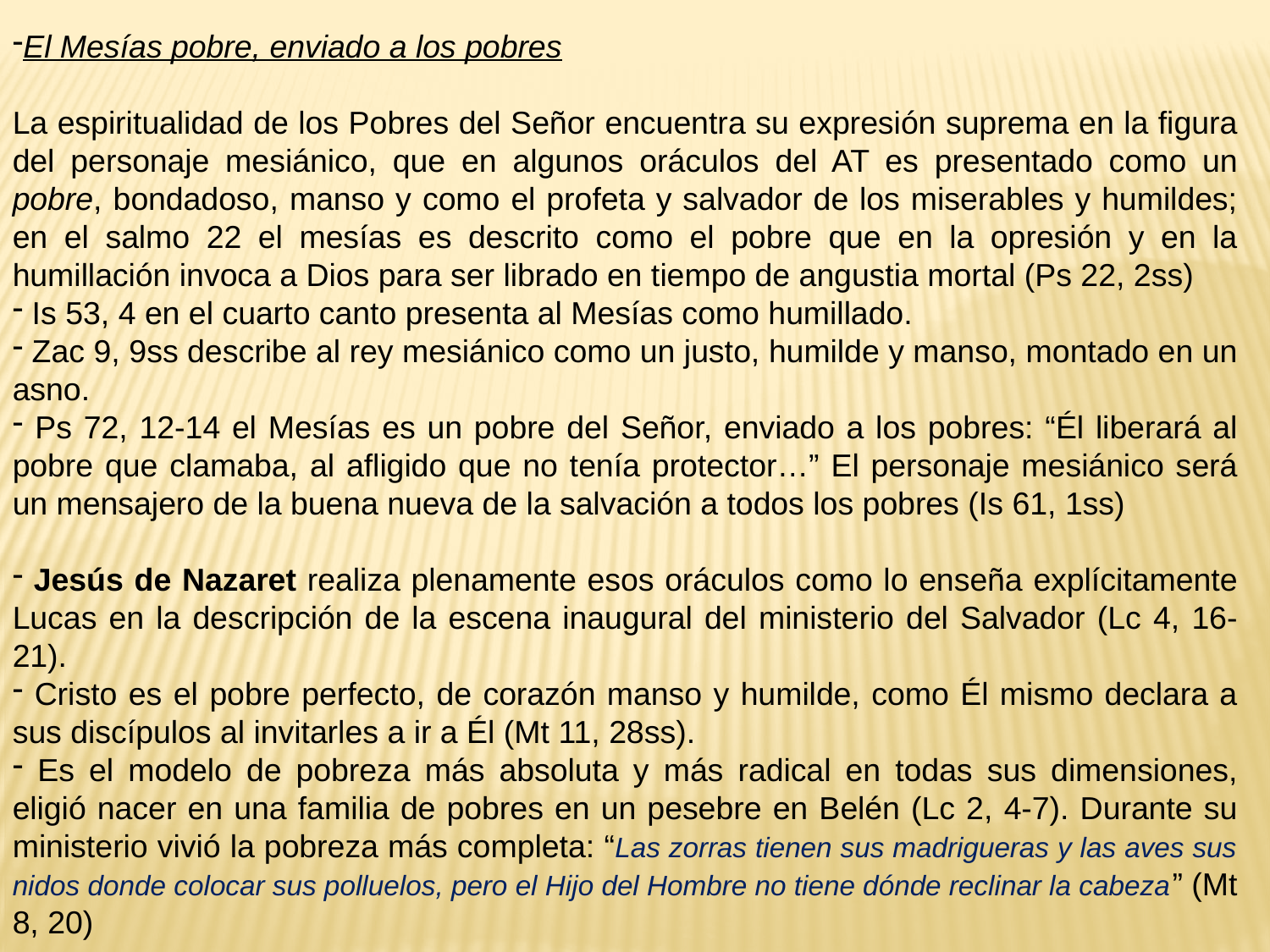

El Mesías pobre, enviado a los pobres

La espiritualidad de los Pobres del Señor encuentra su expresión suprema en la figura del personaje mesiánico, que en algunos oráculos del AT es presentado como un pobre, bondadoso, manso y como el profeta y salvador de los miserables y humildes; en el salmo 22 el mesías es descrito como el pobre que en la opresión y en la humillación invoca a Dios para ser librado en tiempo de angustia mortal (Ps 22, 2ss)
 Is 53, 4 en el cuarto canto presenta al Mesías como humillado.
 Zac 9, 9ss describe al rey mesiánico como un justo, humilde y manso, montado en un asno.
 Ps 72, 12-14 el Mesías es un pobre del Señor, enviado a los pobres: “Él liberará al pobre que clamaba, al afligido que no tenía protector…” El personaje mesiánico será un mensajero de la buena nueva de la salvación a todos los pobres (Is 61, 1ss)

 Jesús de Nazaret realiza plenamente esos oráculos como lo enseña explícitamente Lucas en la descripción de la escena inaugural del ministerio del Salvador (Lc 4, 16-21).
 Cristo es el pobre perfecto, de corazón manso y humilde, como Él mismo declara a sus discípulos al invitarles a ir a Él (Mt 11, 28ss).
 Es el modelo de pobreza más absoluta y más radical en todas sus dimensiones, eligió nacer en una familia de pobres en un pesebre en Belén (Lc 2, 4-7). Durante su ministerio vivió la pobreza más completa: “Las zorras tienen sus madrigueras y las aves sus nidos donde colocar sus polluelos, pero el Hijo del Hombre no tiene dónde reclinar la cabeza” (Mt 8, 20)